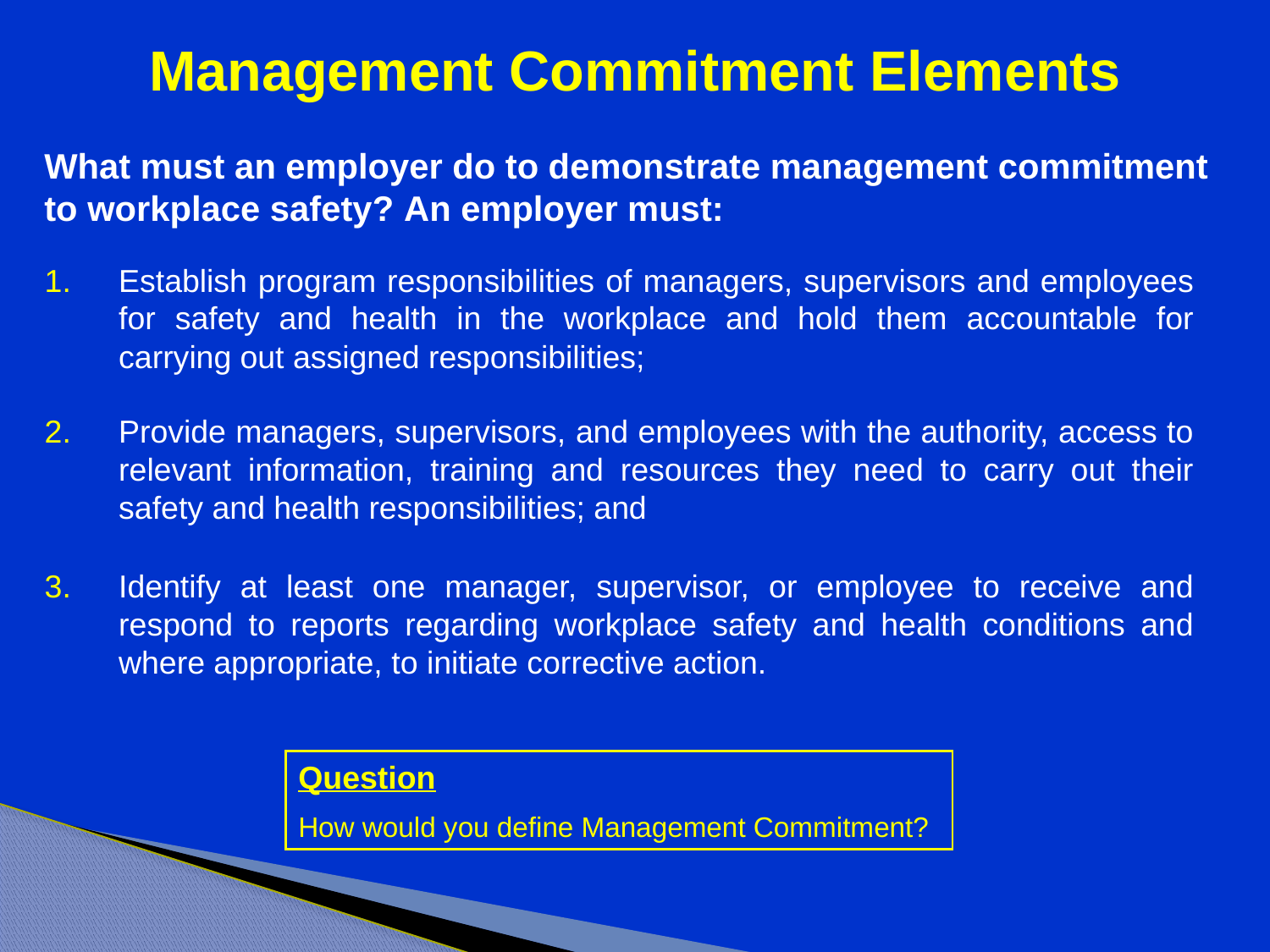

# Management Commitment Elements
What must an employer do to demonstrate management commitment to workplace safety? An employer must:
Establish program responsibilities of managers, supervisors and employees for safety and health in the workplace and hold them accountable for carrying out assigned responsibilities;

Provide managers, supervisors, and employees with the authority, access to relevant information, training and resources they need to carry out their safety and health responsibilities; and

Identify at least one manager, supervisor, or employee to receive and respond to reports regarding workplace safety and health conditions and where appropriate, to initiate corrective action.
Question
How would you define Management Commitment?